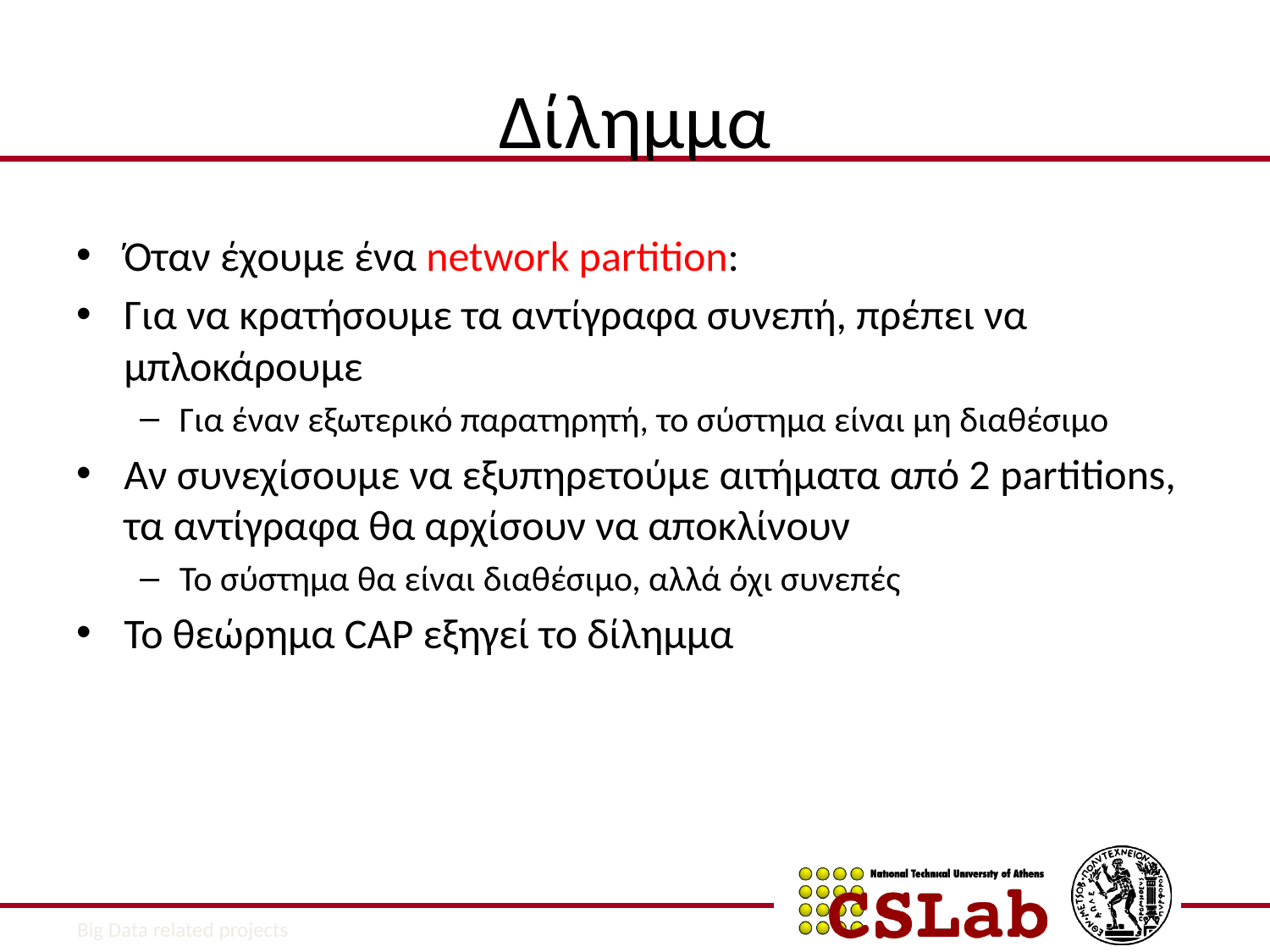

# Δίλημμα
Όταν έχουμε ένα network partition:
Για να κρατήσουμε τα αντίγραφα συνεπή, πρέπει να μπλοκάρουμε
Για έναν εξωτερικό παρατηρητή, το σύστημα είναι μη διαθέσιμο
Αν συνεχίσουμε να εξυπηρετούμε αιτήματα από 2 partitions, τα αντίγραφα θα αρχίσουν να αποκλίνουν
Το σύστημα θα είναι διαθέσιμο, αλλά όχι συνεπές
Το θεώρημα CAP εξηγεί το δίλημμα